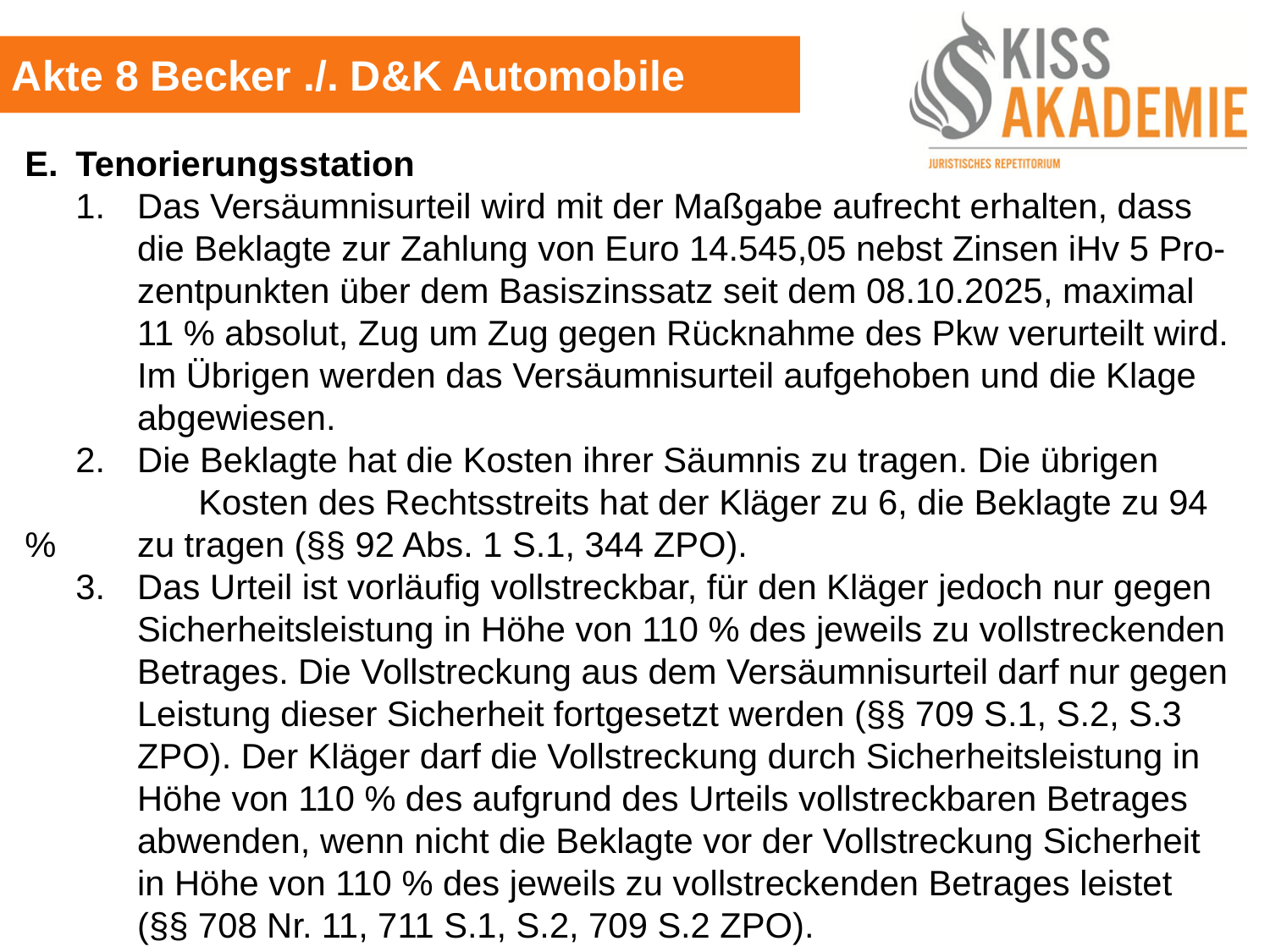

Akte 8 Becker ./. D&K Automobile

E.	Tenorierungsstation
	1.	Das Versäumnisurteil wird mit der Maßgabe aufrecht erhalten, dass		die Beklagte zur Zahlung von Euro 14.545,05 nebst Zinsen iHv 5 Pro-		zentpunkten über dem Basiszinssatz seit dem 08.10.2025, maximal		11 % absolut, Zug um Zug gegen Rücknahme des Pkw verurteilt wird.		Im Übrigen werden das Versäumnisurteil aufgehoben und die Klage		abgewiesen.
	2.	Die Beklagte hat die Kosten ihrer Säumnis zu tragen. Die übrigen 			Kosten des Rechtsstreits hat der Kläger zu 6, die Beklagte zu 94 %		zu tragen (§§ 92 Abs. 1 S.1, 344 ZPO).
	3.	Das Urteil ist vorläufig vollstreckbar, für den Kläger jedoch nur gegen		Sicherheitsleistung in Höhe von 110 % des jeweils zu vollstreckenden		Betrages. Die Vollstreckung aus dem Versäumnisurteil darf nur gegen		Leistung dieser Sicherheit fortgesetzt werden (§§ 709 S.1, S.2, S.3		ZPO). Der Kläger darf die Vollstreckung durch Sicherheitsleistung in		Höhe von 110 % des aufgrund des Urteils vollstreckbaren Betrages		abwenden, wenn nicht die Beklagte vor der Vollstreckung Sicherheit		in Höhe von 110 % des jeweils zu vollstreckenden Betrages leistet		(§§ 708 Nr. 11, 711 S.1, S.2, 709 S.2 ZPO).